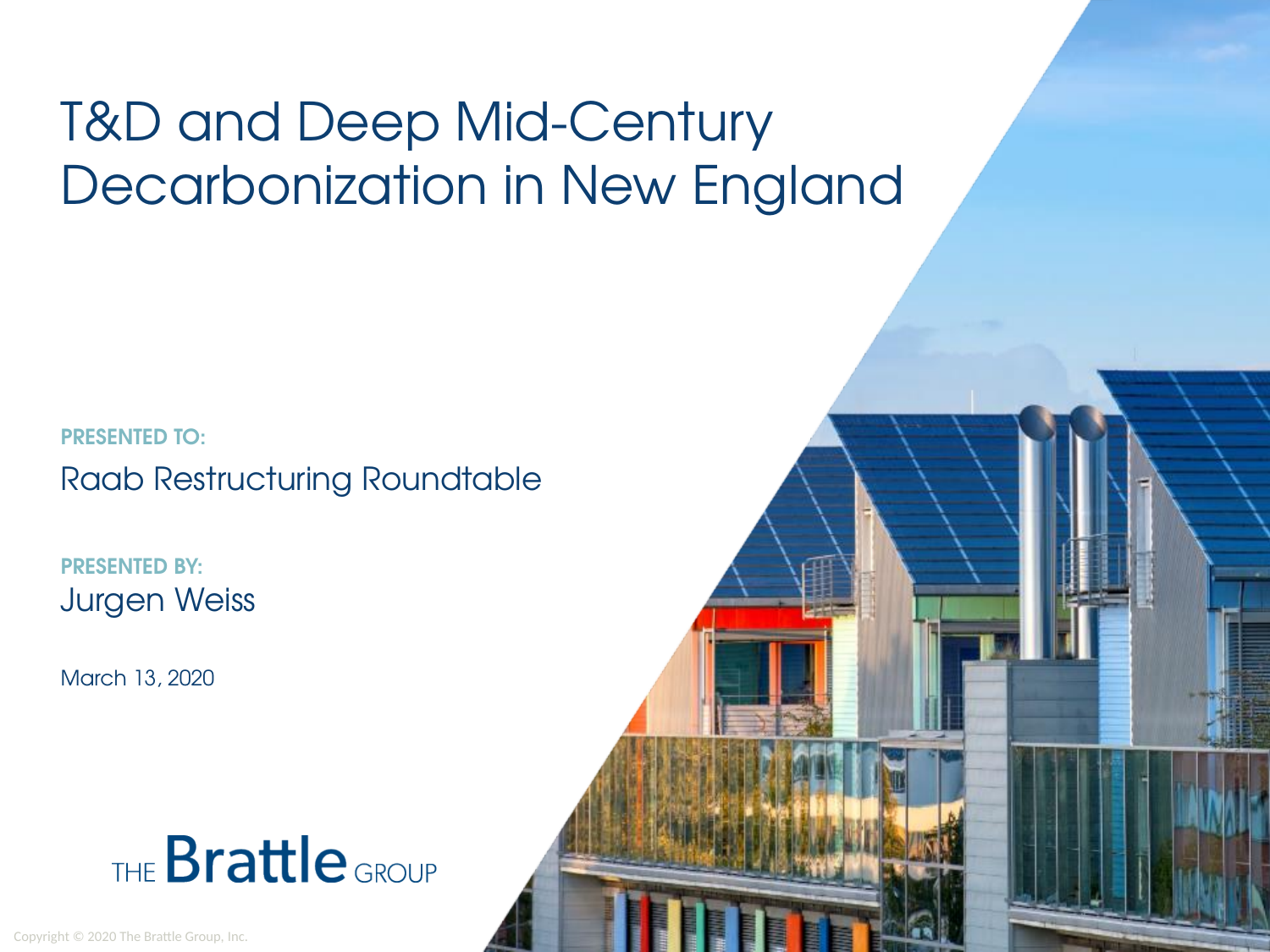

# T&D and Deep Mid-Century Decarbonization in New England
Presented To:
Raab Restructuring Roundtable

Presented By:
Jurgen Weiss

March 13, 2020